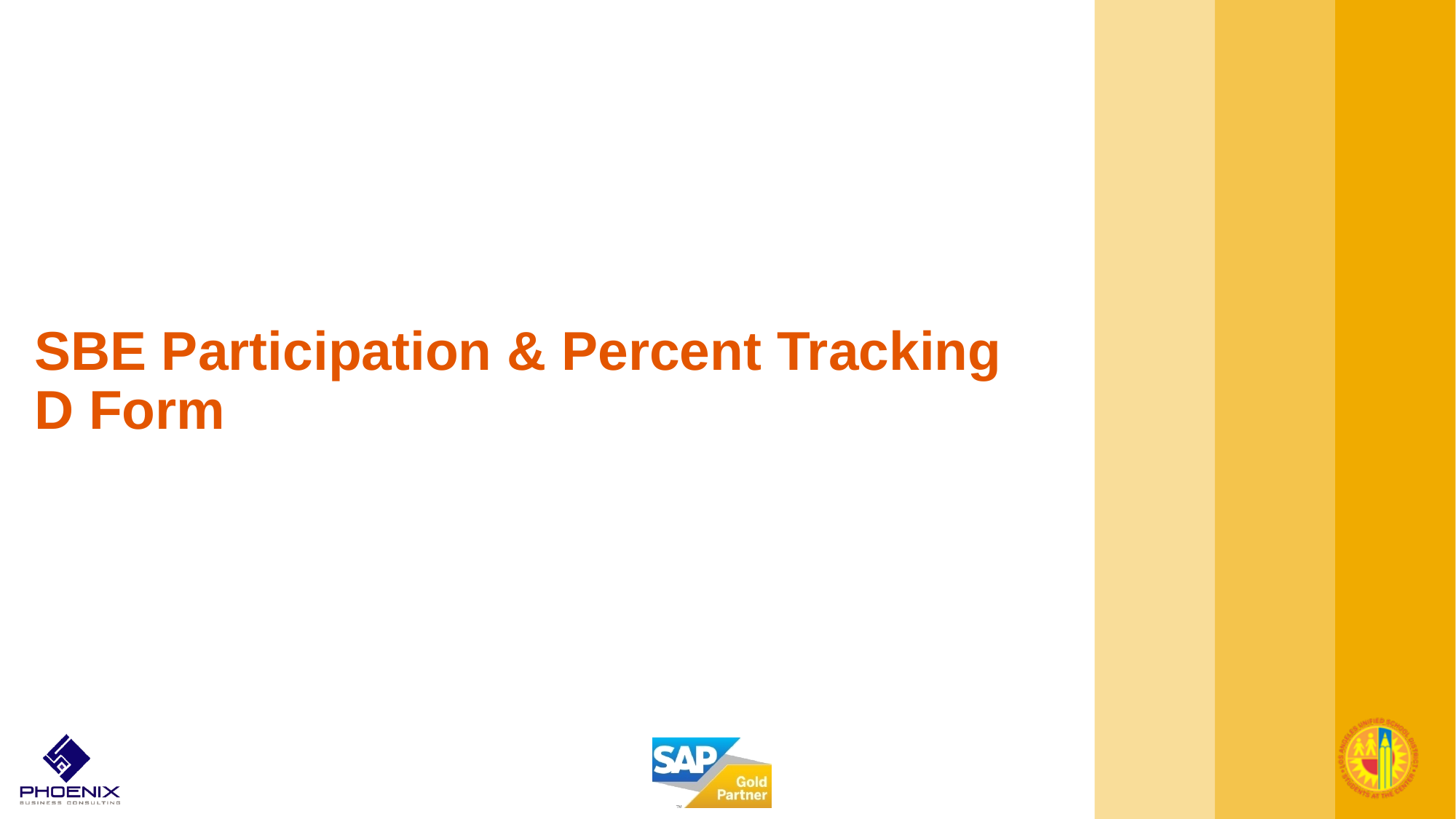

SBE Participation & Percent Tracking
D Form